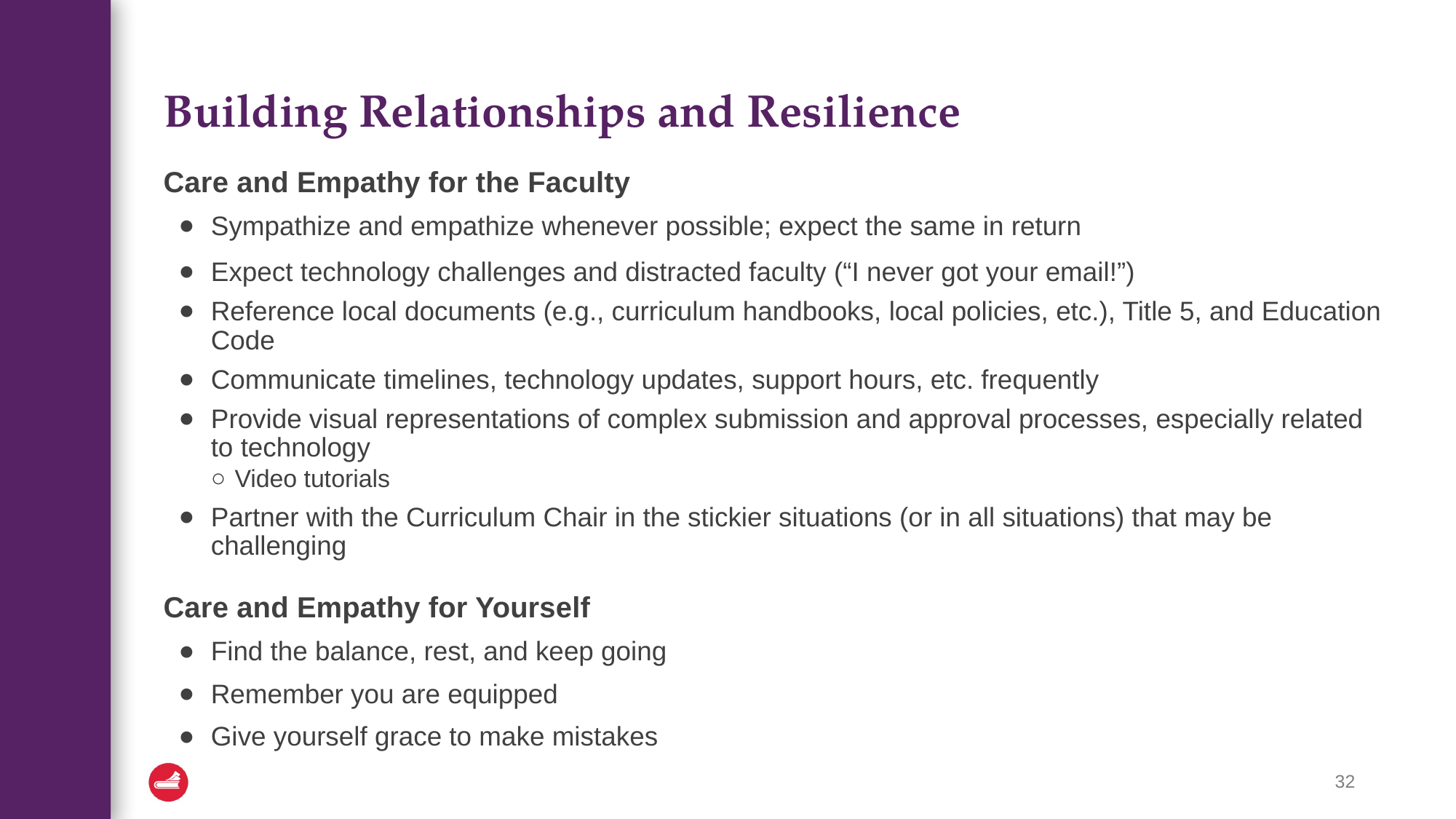

# Building Relationships and Resilience
Care and Empathy for the Faculty
Sympathize and empathize whenever possible; expect the same in return
Expect technology challenges and distracted faculty (“I never got your email!”)

Reference local documents (e.g., curriculum handbooks, local policies, etc.), Title 5, and Education Code

Communicate timelines, technology updates, support hours, etc. frequently

Provide visual representations of complex submission and approval processes, especially related to technology
Video tutorials

Partner with the Curriculum Chair in the stickier situations (or in all situations) that may be challenging

Care and Empathy for Yourself
Find the balance, rest, and keep going
Remember you are equipped
Give yourself grace to make mistakes

32